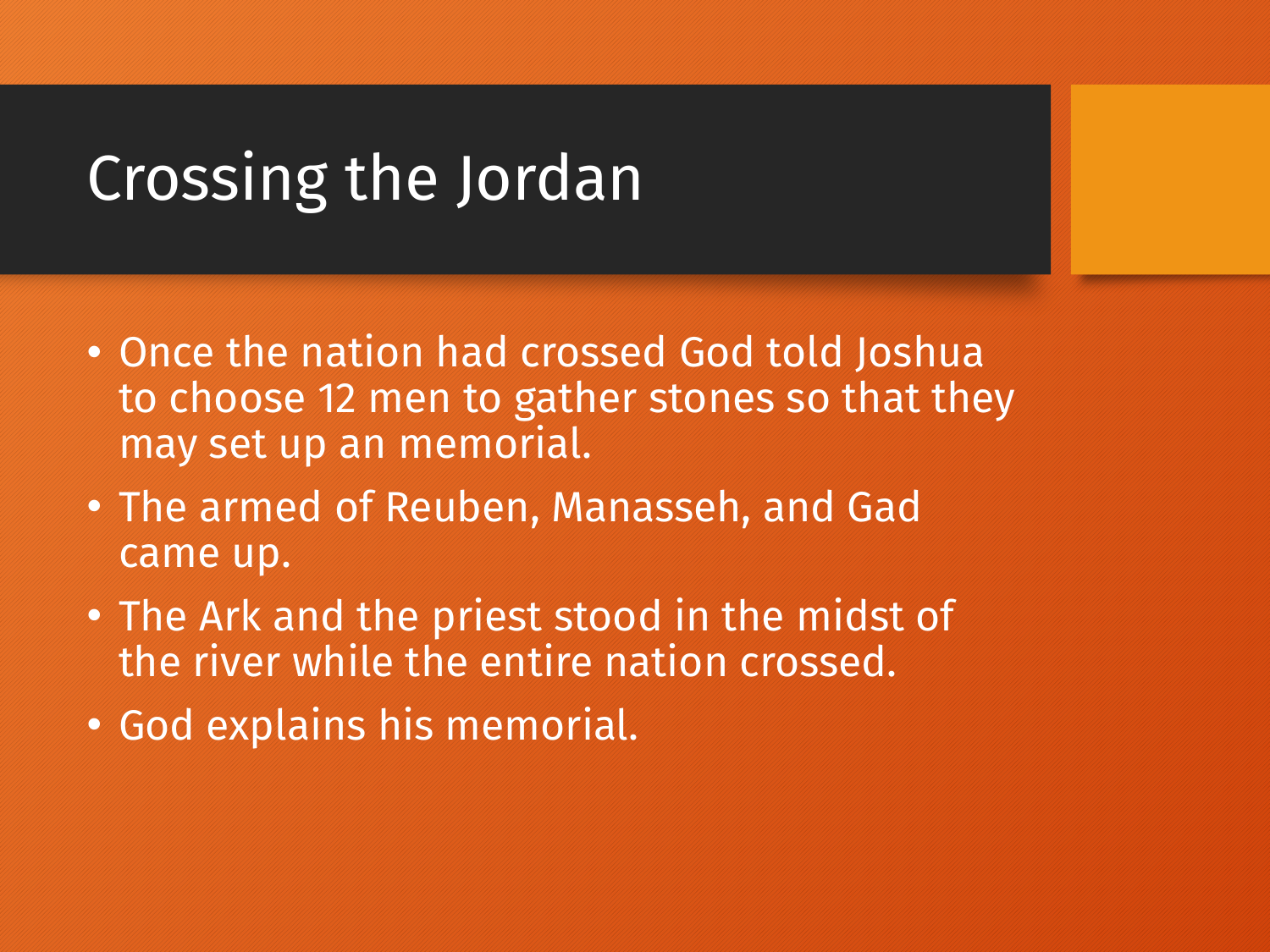

# Crossing the Jordan
Once the nation had crossed God told Joshua to choose 12 men to gather stones so that they may set up an memorial.
The armed of Reuben, Manasseh, and Gad came up.
The Ark and the priest stood in the midst of the river while the entire nation crossed.
God explains his memorial.